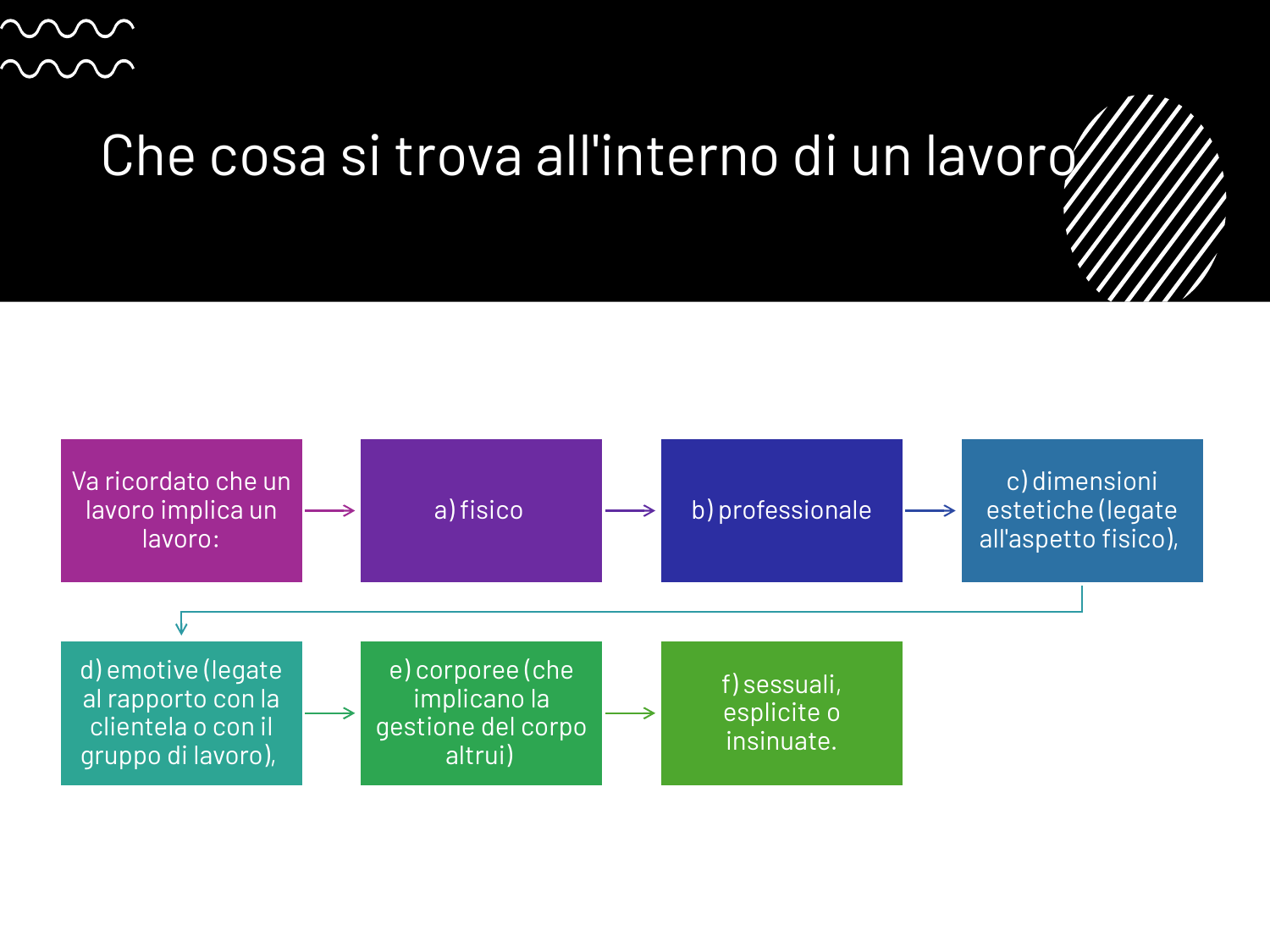

# Che cosa si trova all'interno di un lavoro

Va ricordato che un lavoro implica un lavoro:

a) fisico

b) professionale

c) dimensioni estetiche (legate all'aspetto fisico),

d) emotive (legate al rapporto con la clientela o con il gruppo di lavoro),

e) corporee (che implicano la gestione del corpo altrui)
f) sessuali, esplicite o insinuate.